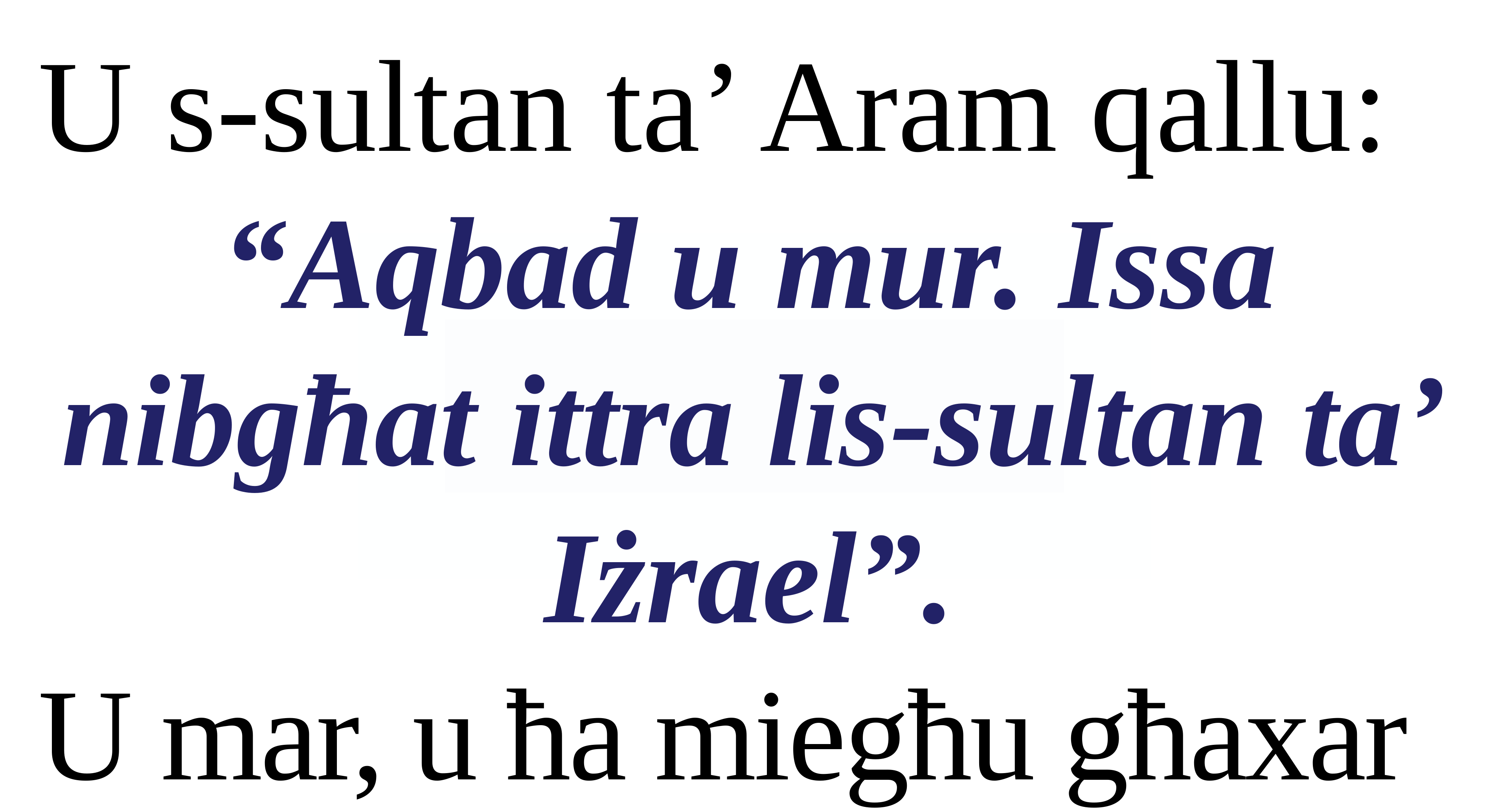

U s-sultan ta’ Aram qallu:
“Aqbad u mur. Issa nibgħat ittra lis-sultan ta’ Iżrael”.
U mar, u ħa miegħu għaxar